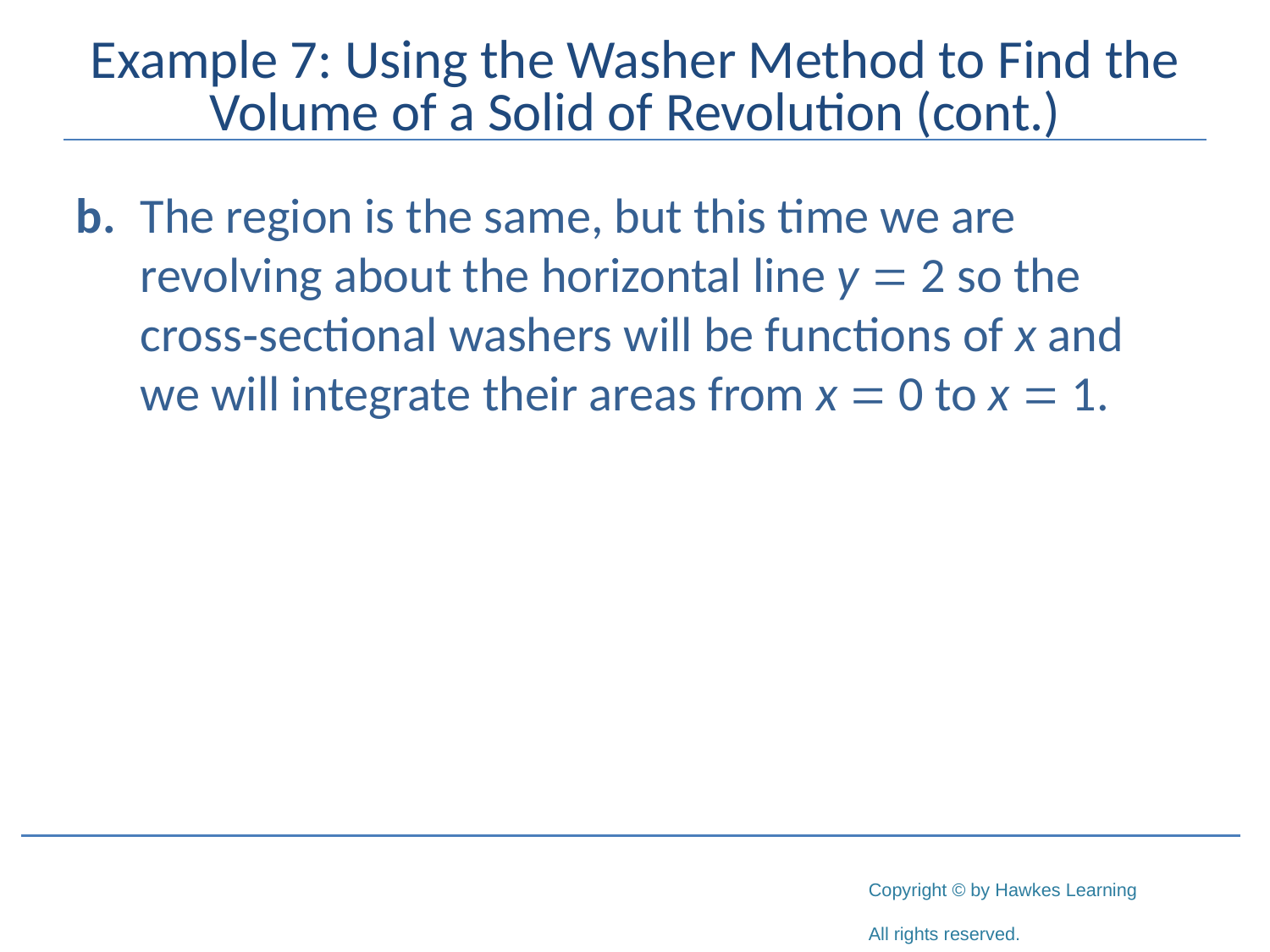

# Example 7: Using the Washer Method to Find the Volume of a Solid of Revolution (cont.)
b. 	The region is the same, but this time we are revolving about the horizontal line y = 2 so the cross‑sectional washers will be functions of x and we will integrate their areas from x = 0 to x = 1.